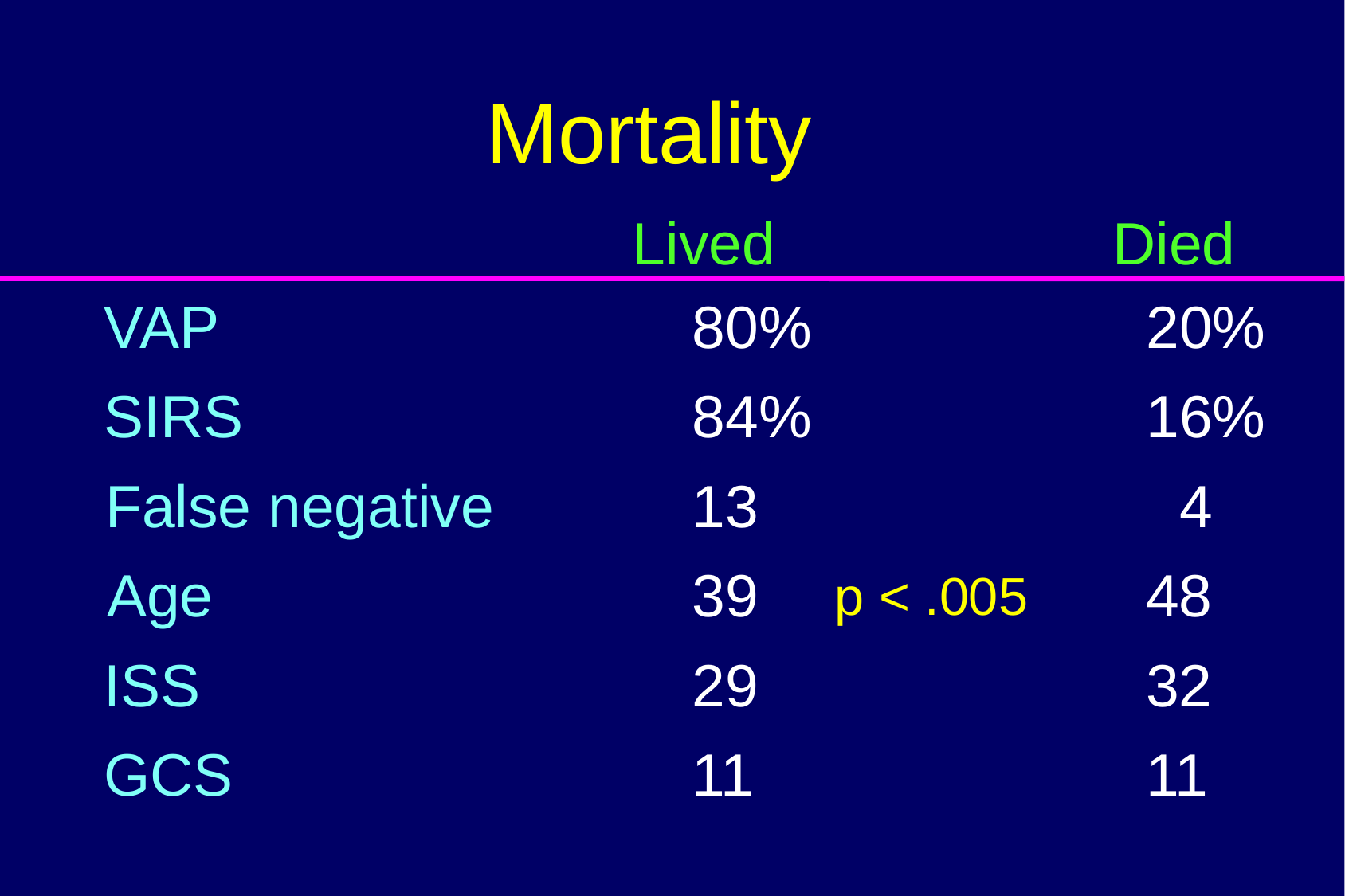

Mortality
Lived

Died

VAP

80%

20%

SIRS

  84%

16%

False negative

13

4

Age

39

48

p < .005

ISS

29

32

GCS

11

11